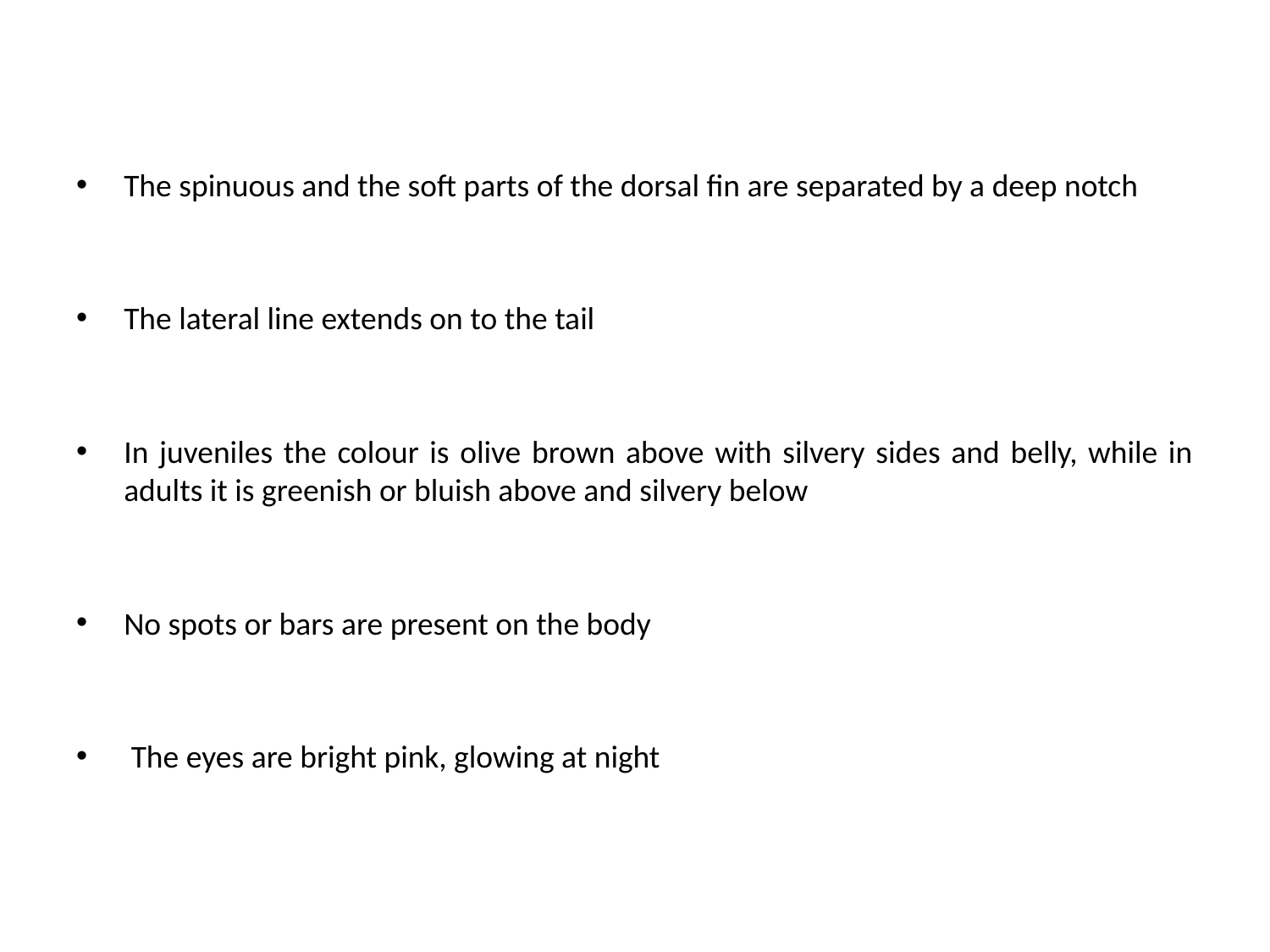

The spinuous and the soft parts of the dorsal fin are separated by a deep notch

The lateral line extends on to the tail

In juveniles the colour is olive brown above with silvery sides and belly, while in adults it is greenish or bluish above and silvery below

No spots or bars are present on the body

 The eyes are bright pink, glowing at night